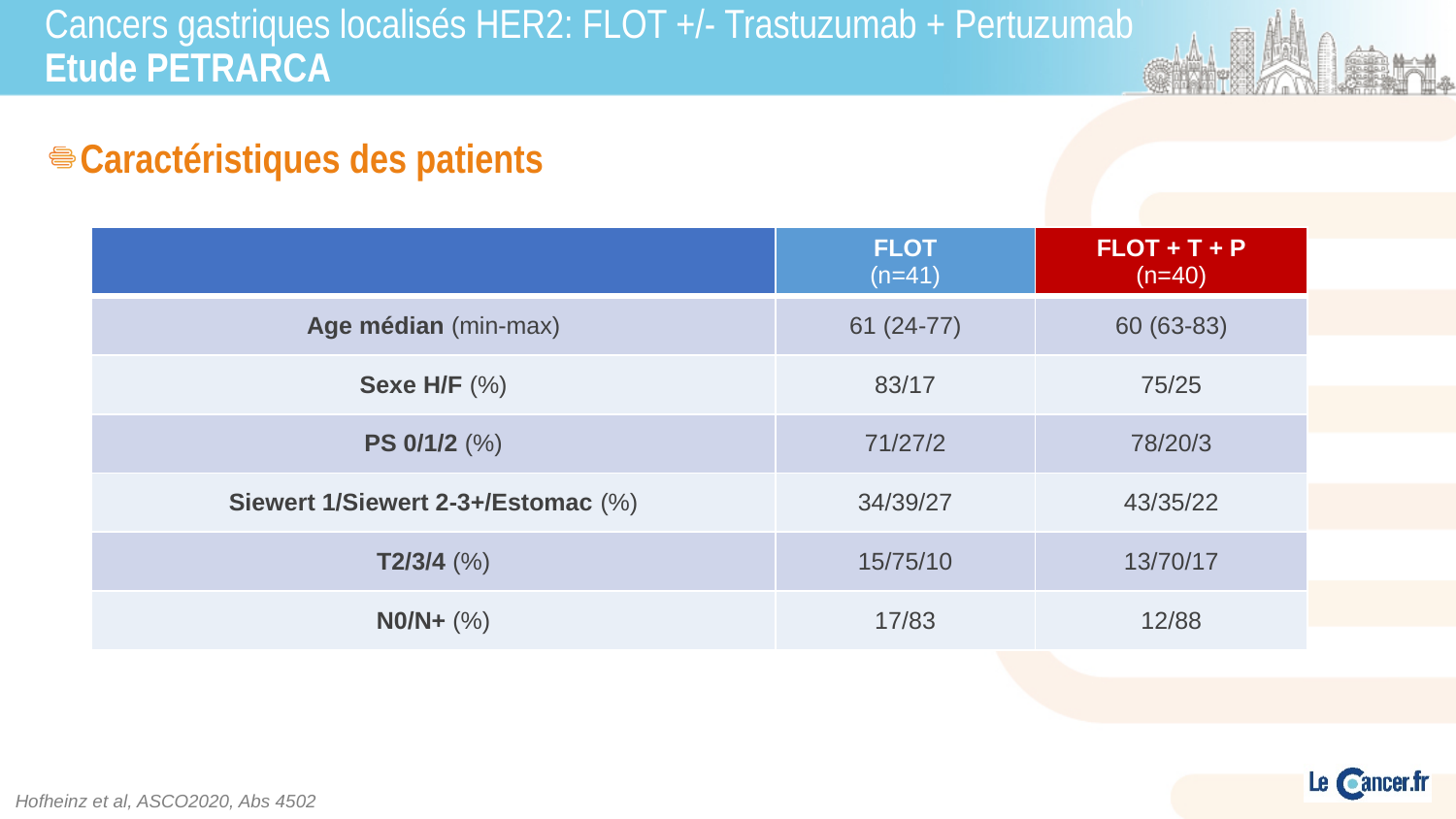

# Cancers gastriques localisés HER2: FLOT +/- Trastuzumab + Pertuzumab Etude PETRARCA
Caractéristiques des patients
|  | FLOT (n=41) | FLOT + T + P (n=40) |
| --- | --- | --- |
| Age médian (min-max) | 61 (24-77) | 60 (63-83) |
| Sexe H/F (%) | 83/17 | 75/25 |
| PS 0/1/2 (%) | 71/27/2 | 78/20/3 |
| Siewert 1/Siewert 2-3+/Estomac (%) | 34/39/27 | 43/35/22 |
| T2/3/4 (%) | 15/75/10 | 13/70/17 |
| N0/N+ (%) | 17/83 | 12/88 |
Hofheinz et al, ASCO2020, Abs 4502